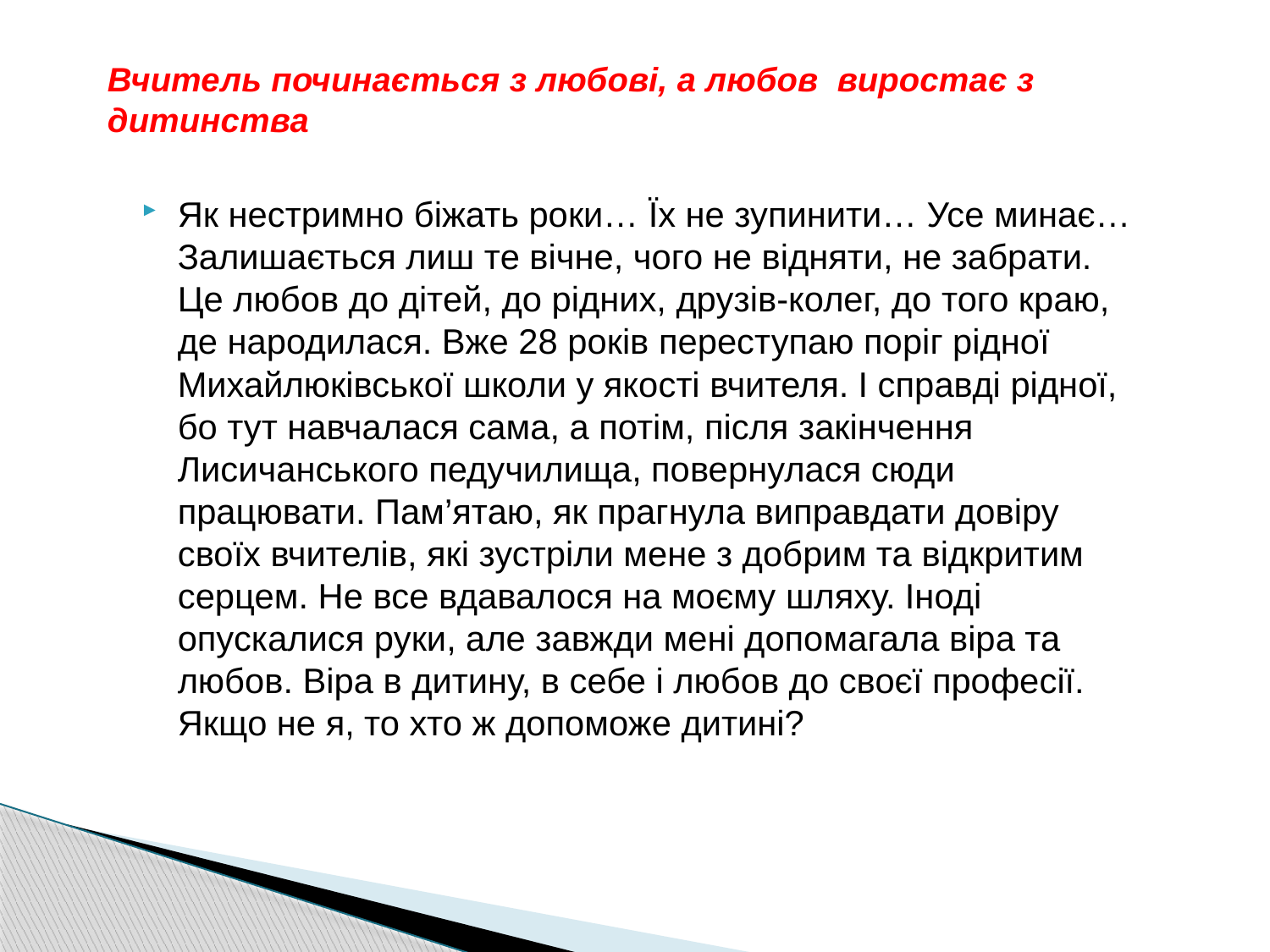

# Вчитель починається з любові, а любов  виростає з дитинства
Як нестримно біжать роки… Їх не зупинити… Усе минає… Залишається лиш те вічне, чого не відняти, не забрати. Це любов до дітей, до рідних, друзів-колег, до того краю, де народилася. Вже 28 років переступаю поріг рідної Михайлюківської школи у якості вчителя. І справді рідної, бо тут навчалася сама, а потім, після закінчення Лисичанського педучилища, повернулася сюди працювати. Пам’ятаю, як прагнула виправдати довіру своїх вчителів, які зустріли мене з добрим та відкритим серцем. Не все вдавалося на моєму шляху. Іноді опускалися руки, але завжди мені допомагала віра та любов. Віра в дитину, в себе і любов до своєї професії. Якщо не я, то хто ж допоможе дитині?